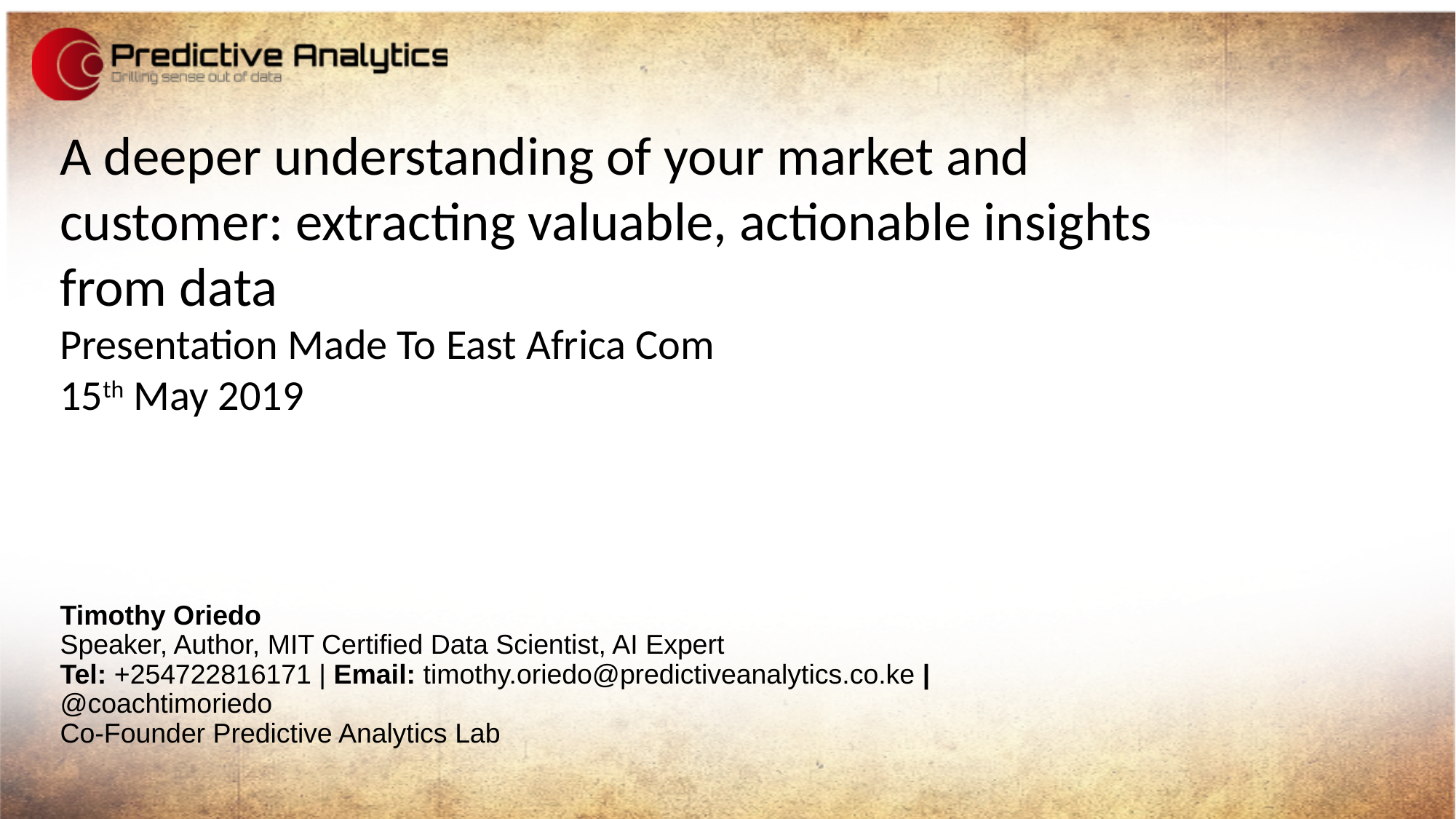

A deeper understanding of your market and customer: extracting valuable, actionable insights from data
Presentation Made To East Africa Com
15th May 2019
Timothy Oriedo
Speaker, Author, MIT Certified Data Scientist, AI Expert
Tel: +254722816171 | Email: timothy.oriedo@predictiveanalytics.co.ke | @coachtimoriedo
Co-Founder Predictive Analytics Lab